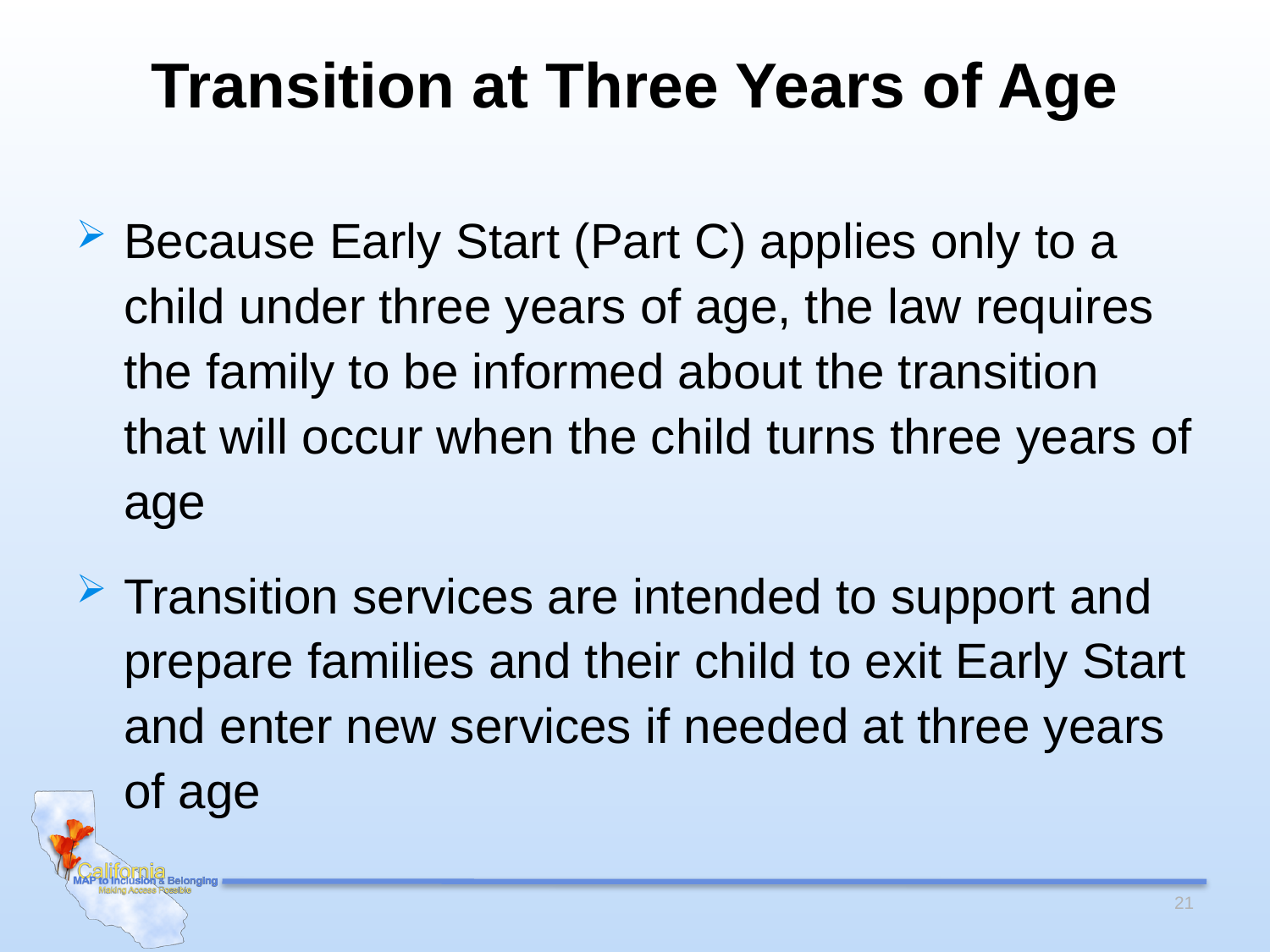

# Transition at Three Years of Age
Because Early Start (Part C) applies only to a child under three years of age, the law requires the family to be informed about the transition that will occur when the child turns three years of age
Transition services are intended to support and prepare families and their child to exit Early Start and enter new services if needed at three years of age

21